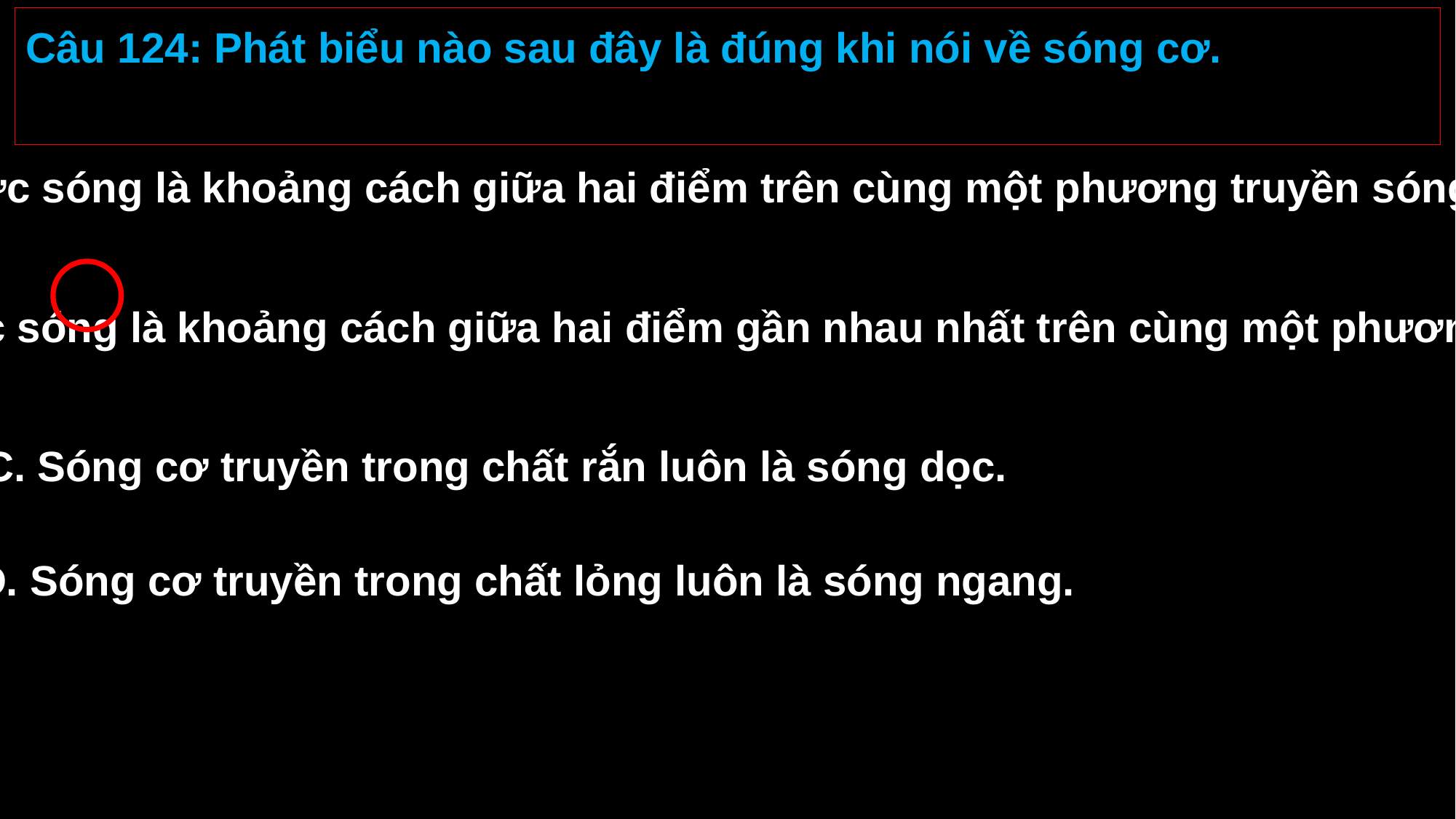

Câu 124: Phát biểu nào sau đây là đúng khi nói về sóng cơ.

A. Bước sóng là khoảng cách giữa hai điểm trên cùng một phương truyền sóng mà dao động tại hai điểm đó cùng pha.

B. Bước sóng là khoảng cách giữa hai điểm gần nhau nhất trên cùng một phương truyền sóng mà dao động tại hai điểm đó cùng pha.

C. Sóng cơ truyền trong chất rắn luôn là sóng dọc.

D. Sóng cơ truyền trong chất lỏng luôn là sóng ngang.